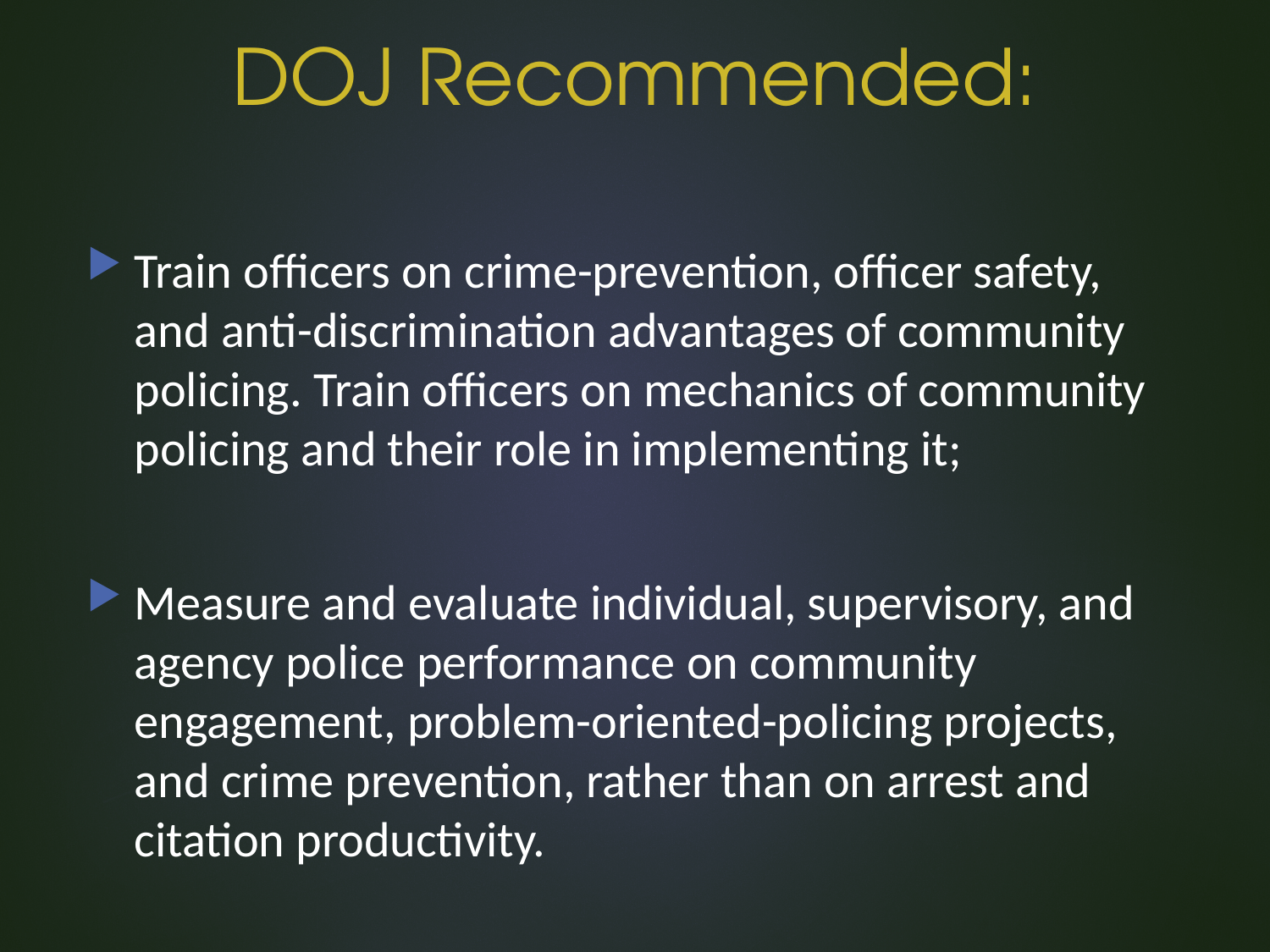

# DOJ Recommended:
Train officers on crime-prevention, officer safety, and anti-discrimination advantages of community policing. Train officers on mechanics of community policing and their role in implementing it;

Measure and evaluate individual, supervisory, and agency police performance on community engagement, problem-oriented-policing projects, and crime prevention, rather than on arrest and citation productivity.